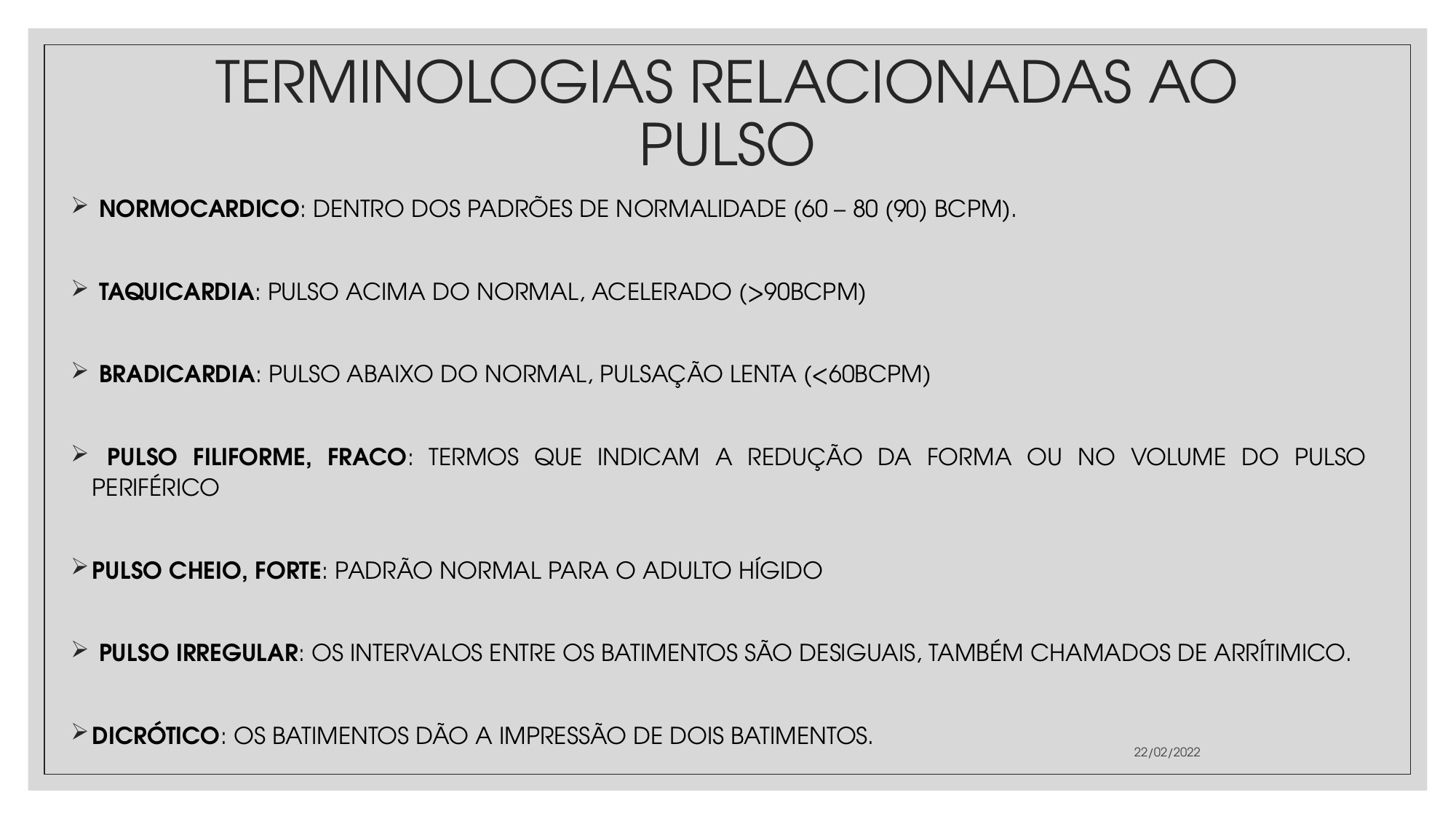

# TERMINOLOGIAS RELACIONADAS AO PULSO
 NORMOCARDICO: DENTRO DOS PADRÕES DE NORMALIDADE (60 – 80 (90) BCPM).

 TAQUICARDIA: PULSO ACIMA DO NORMAL, ACELERADO (>90BCPM)

 BRADICARDIA: PULSO ABAIXO DO NORMAL, PULSAÇÃO LENTA (<60BCPM)

 PULSO FILIFORME, FRACO: TERMOS QUE INDICAM A REDUÇÃO DA FORMA OU NO VOLUME DO PULSO PERIFÉRICO

PULSO CHEIO, FORTE: PADRÃO NORMAL PARA O ADULTO HÍGIDO

 PULSO IRREGULAR: OS INTERVALOS ENTRE OS BATIMENTOS SÃO DESIGUAIS, TAMBÉM CHAMADOS DE ARRÍTIMICO.

DICRÓTICO: OS BATIMENTOS DÃO A IMPRESSÃO DE DOIS BATIMENTOS.
22/02/2022